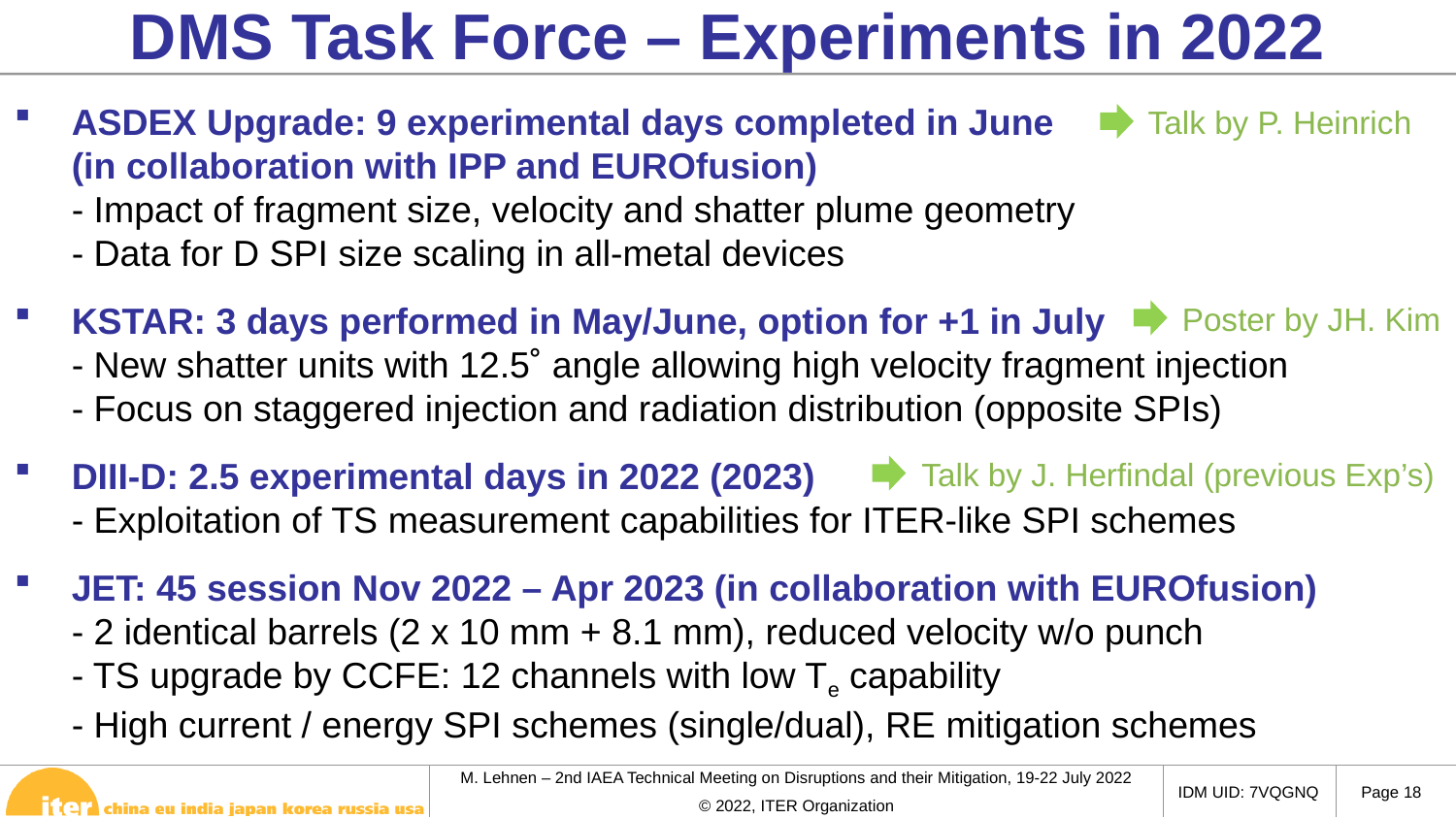

DMS Task Force – Experiments in 2022
ASDEX Upgrade: 9 experimental days completed in June
(in collaboration with IPP and EUROfusion)
- Impact of fragment size, velocity and shatter plume geometry
- Data for D SPI size scaling in all-metal devices
KSTAR: 3 days performed in May/June, option for +1 in July
- New shatter units with 12.5˚ angle allowing high velocity fragment injection
- Focus on staggered injection and radiation distribution (opposite SPIs)
DIII-D: 2.5 experimental days in 2022 (2023)
- Exploitation of TS measurement capabilities for ITER-like SPI schemes
JET: 45 session Nov 2022 – Apr 2023 (in collaboration with EUROfusion)
- 2 identical barrels (2 x 10 mm + 8.1 mm), reduced velocity w/o punch
- TS upgrade by CCFE: 12 channels with low Te capability
- High current / energy SPI schemes (single/dual), RE mitigation schemes
Talk by P. Heinrich

Poster by JH. Kim

Talk by J. Herfindal (previous Exp’s)